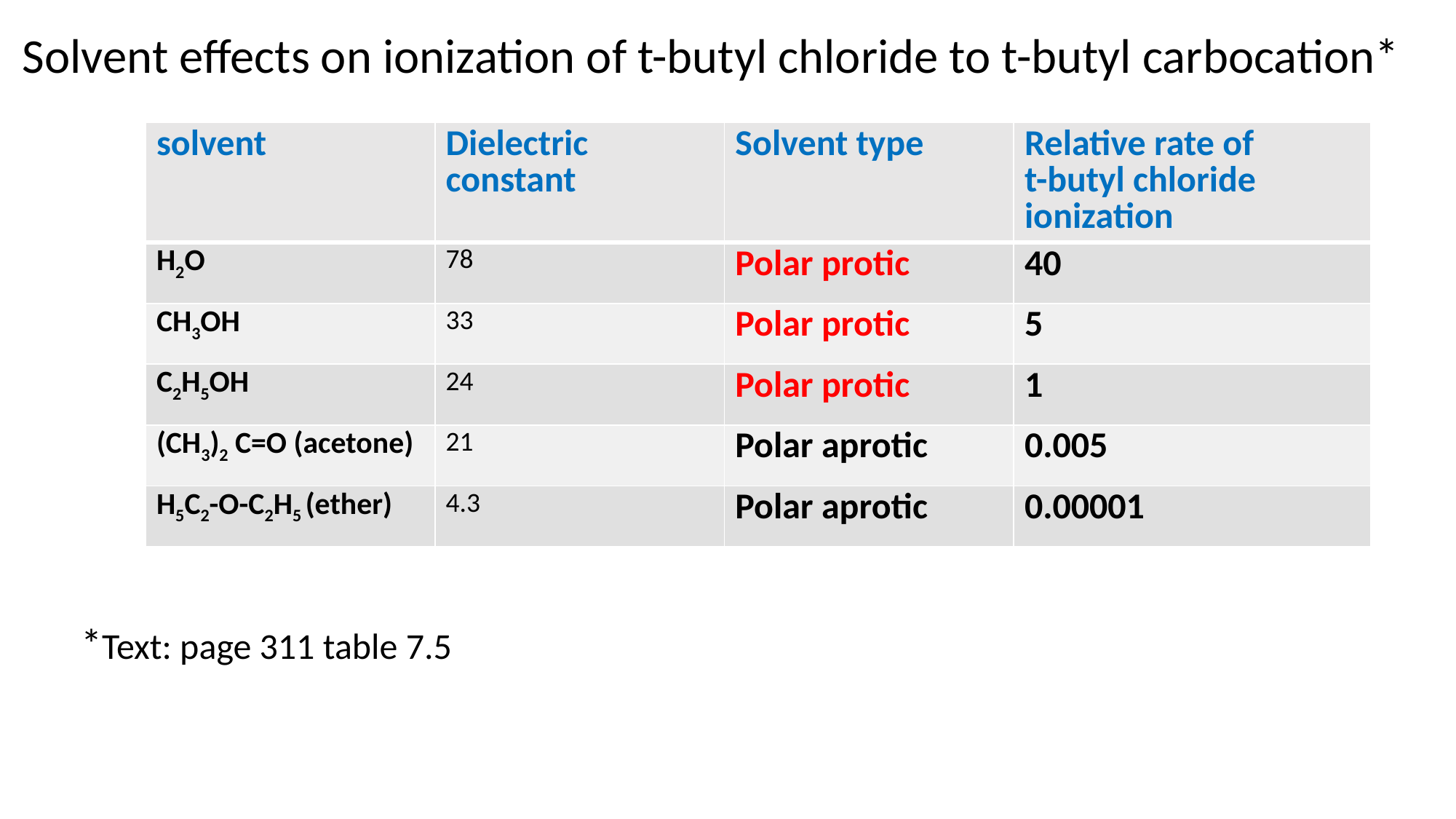

Solvent effects on ionization of t-butyl chloride to t-butyl carbocation*
| solvent | Dielectric constant | Solvent type | Relative rate of t-butyl chloride ionization |
| --- | --- | --- | --- |
| H2O | 78 | Polar protic | 40 |
| CH3OH | 33 | Polar protic | 5 |
| C2H5OH | 24 | Polar protic | 1 |
| (CH3)2 C=O (acetone) | 21 | Polar aprotic | 0.005 |
| H5C2-O-C2H5 (ether) | 4.3 | Polar aprotic | 0.00001 |
*Text: page 311 table 7.5